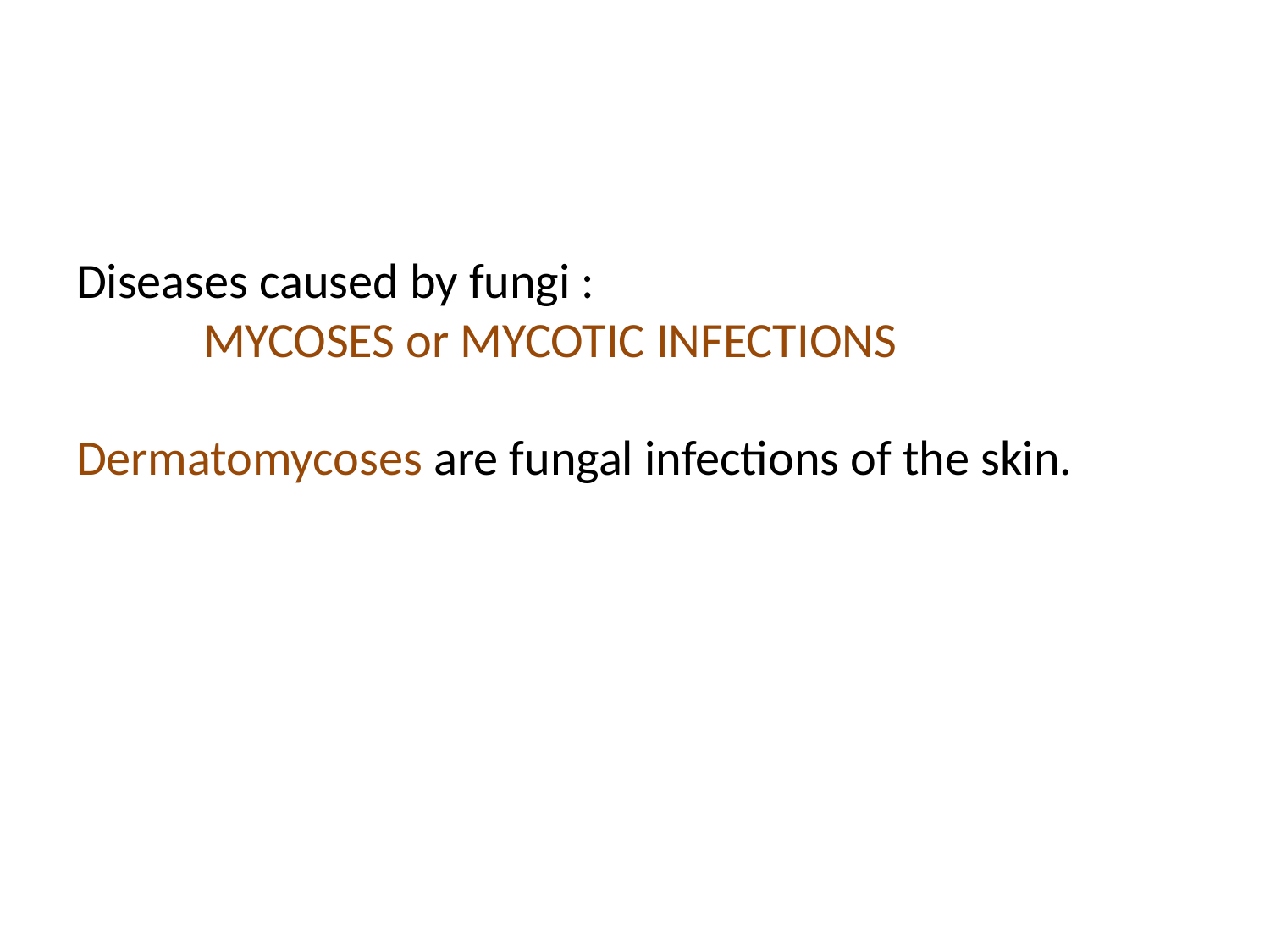

# Diseases caused by fungi : MYCOSES or MYCOTIC INFECTIONS Dermatomycoses are fungal infections of the skin.